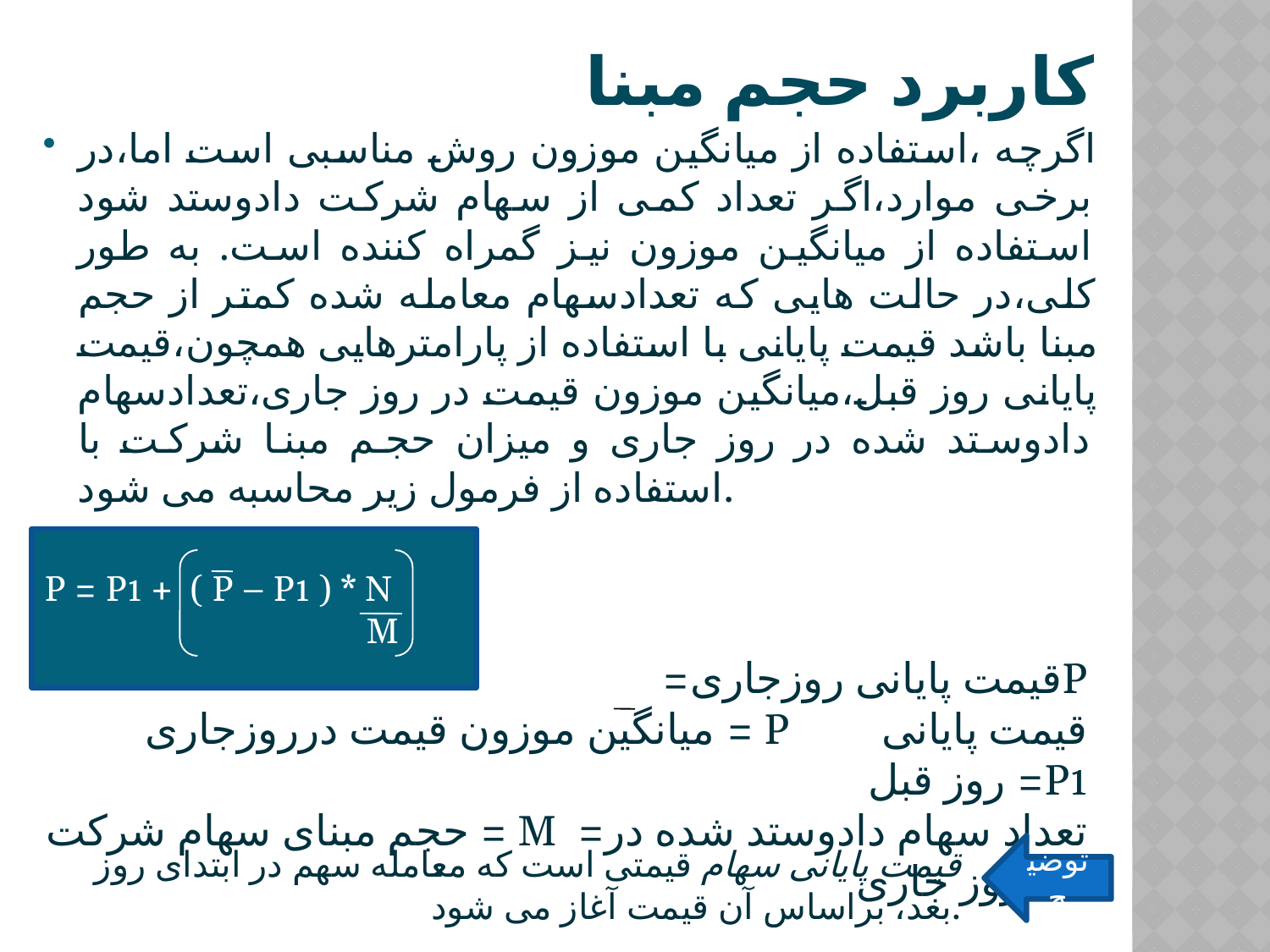

# کاربرد حجم مبنا
اگرچه ،استفاده از میانگین موزون روش مناسبی است اما،در برخی موارد،اگر تعداد کمی از سهام شرکت دادوستد شود استفاده از میانگین موزون نیز گمراه کننده است. به طور کلی،در حالت هایی که تعدادسهام معامله شده کمتر از حجم مبنا باشد قیمت پایانی با استفاده از پارامترهایی همچون،قیمت پایانی روز قبل،میانگین موزون قیمت در روز جاری،تعدادسهام دادوستد شده در روز جاری و میزان حجم مبنا شرکت با استفاده از فرمول زیر محاسبه می شود.
P = P1 +  ( P – P1 ) * N
                                      M

    =قیمت پایانی روزجاریP
   میانگین موزون قیمت درروزجاری = P         قیمت پایانی روز قبل =P1
حجم مبنای سهام شرکت = M  =تعداد سهام دادوستد شده در روز جاری N
 قیمت پایانی سهام قیمتی است که معامله سهم در ابتدای روز بعد، براساس آن قیمت آغاز می شود.
توضیح